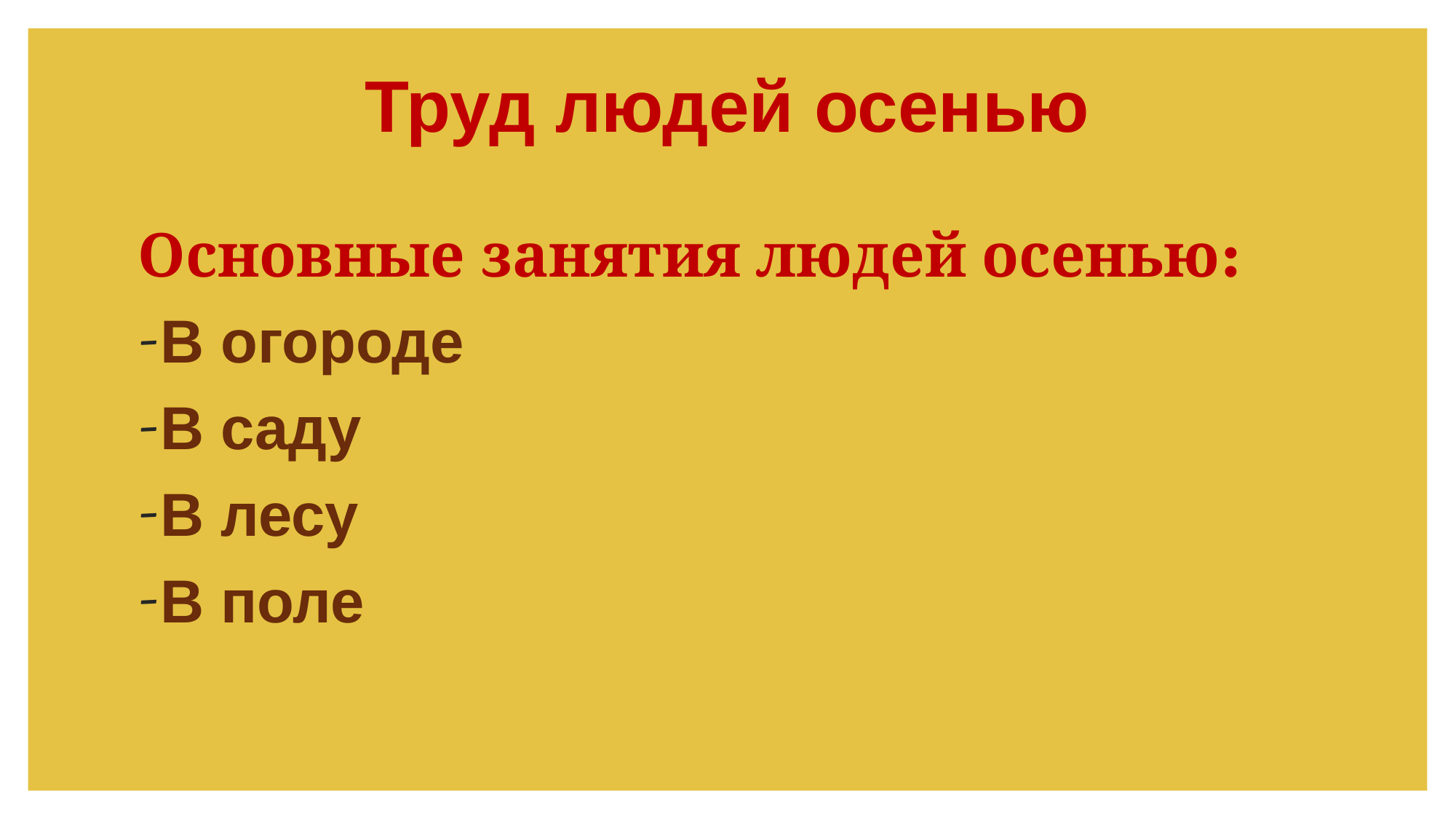

# Труд людей осенью
Основные занятия людей осенью:
В огороде
В саду
В лесу
В поле